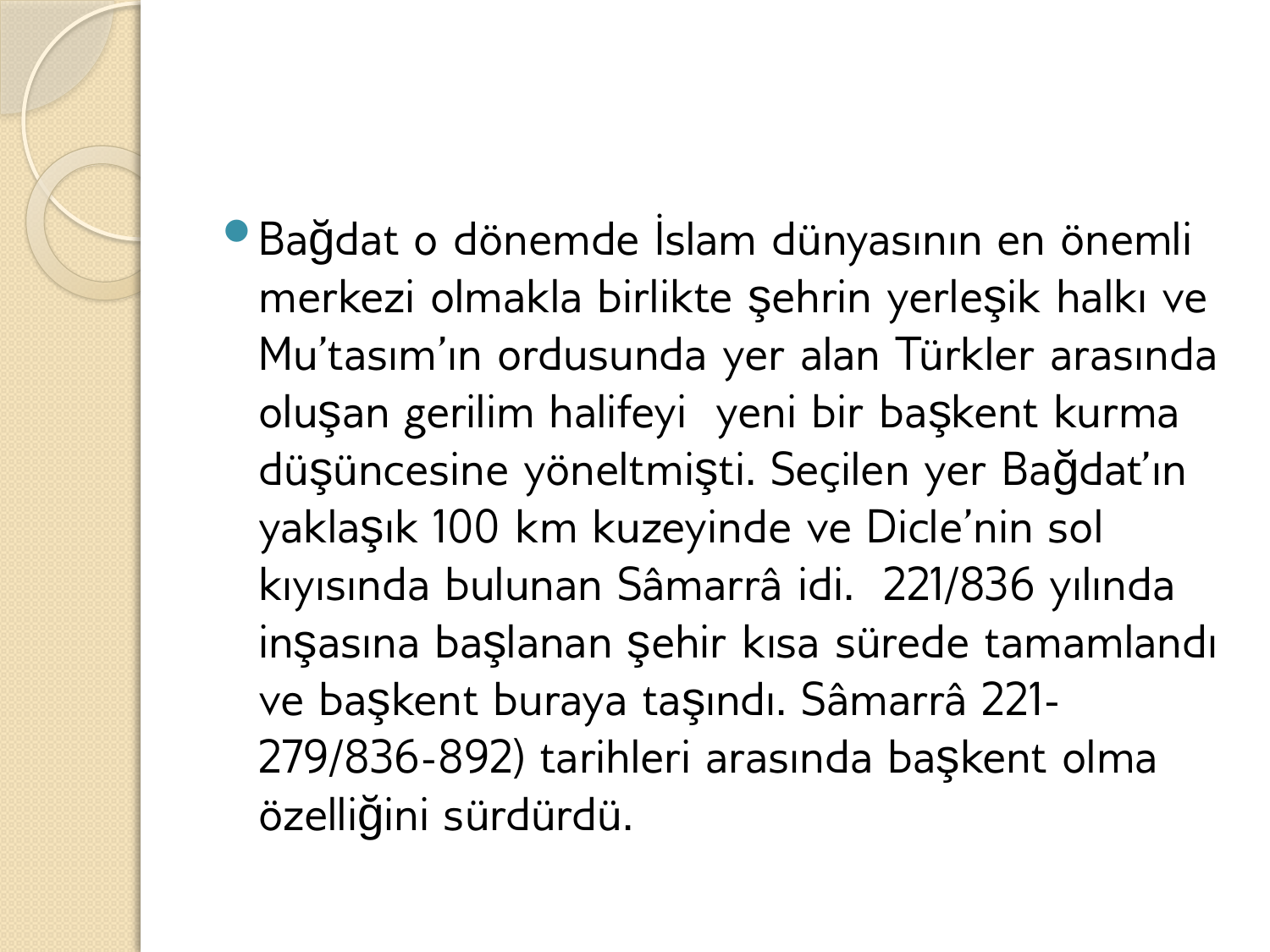

#
Bağdat o dönemde İslam dünyasının en önemli merkezi olmakla birlikte şehrin yerleşik halkı ve Mu’tasım’ın ordusunda yer alan Türkler arasında oluşan gerilim halifeyi  yeni bir başkent kurma düşüncesine yöneltmişti. Seçilen yer Bağdat’ın yaklaşık 100 km kuzeyinde ve Dicle’nin sol kıyısında bulunan Sâmarrâ idi.  221/836 yılında inşasına başlanan şehir kısa sürede tamamlandı ve başkent buraya taşındı. Sâmarrâ 221-279/836-892) tarihleri arasında başkent olma özelliğini sürdürdü.